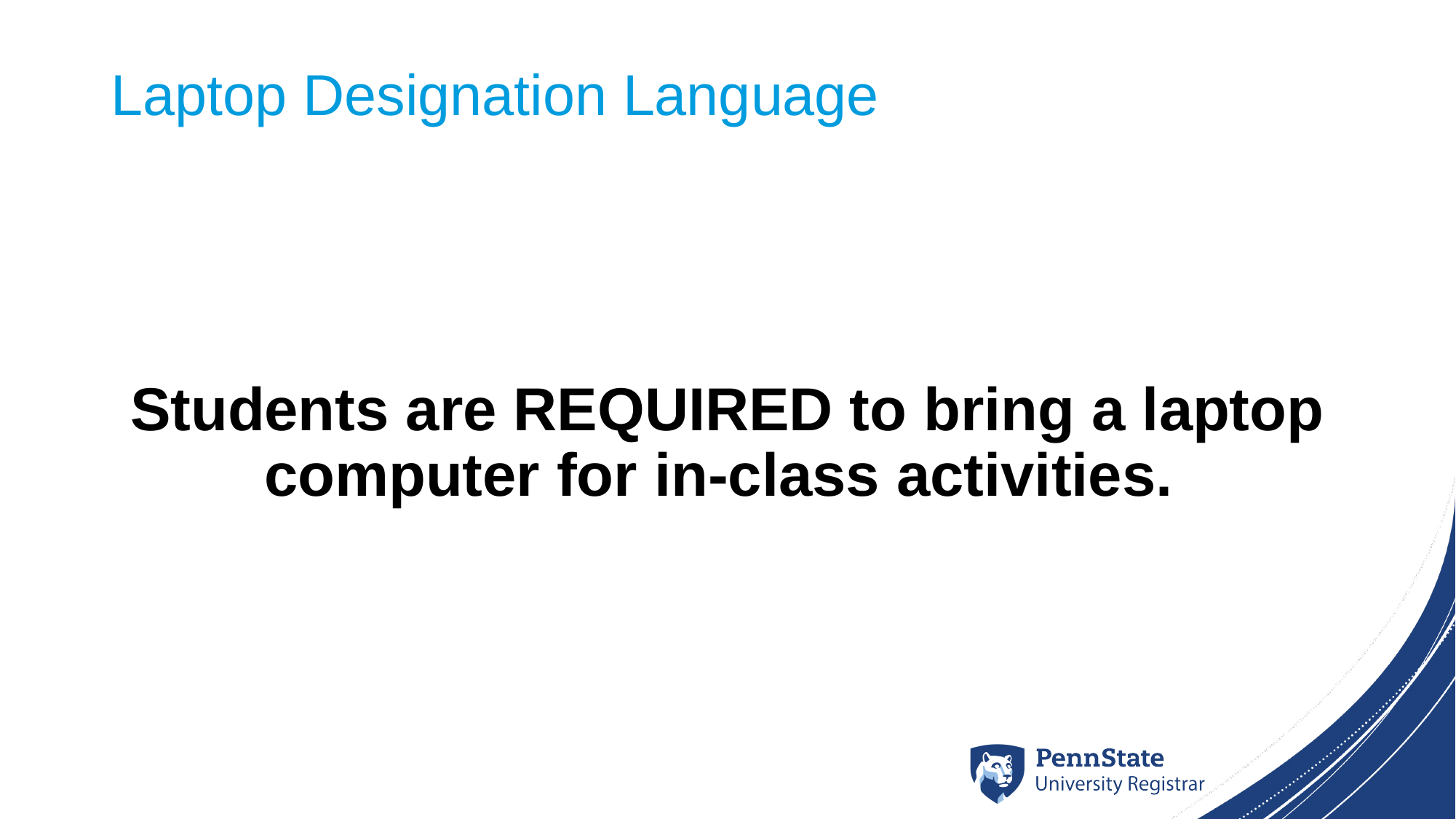

# Laptop Designation Language
Students are REQUIRED to bring a laptop computer for in-class activities.